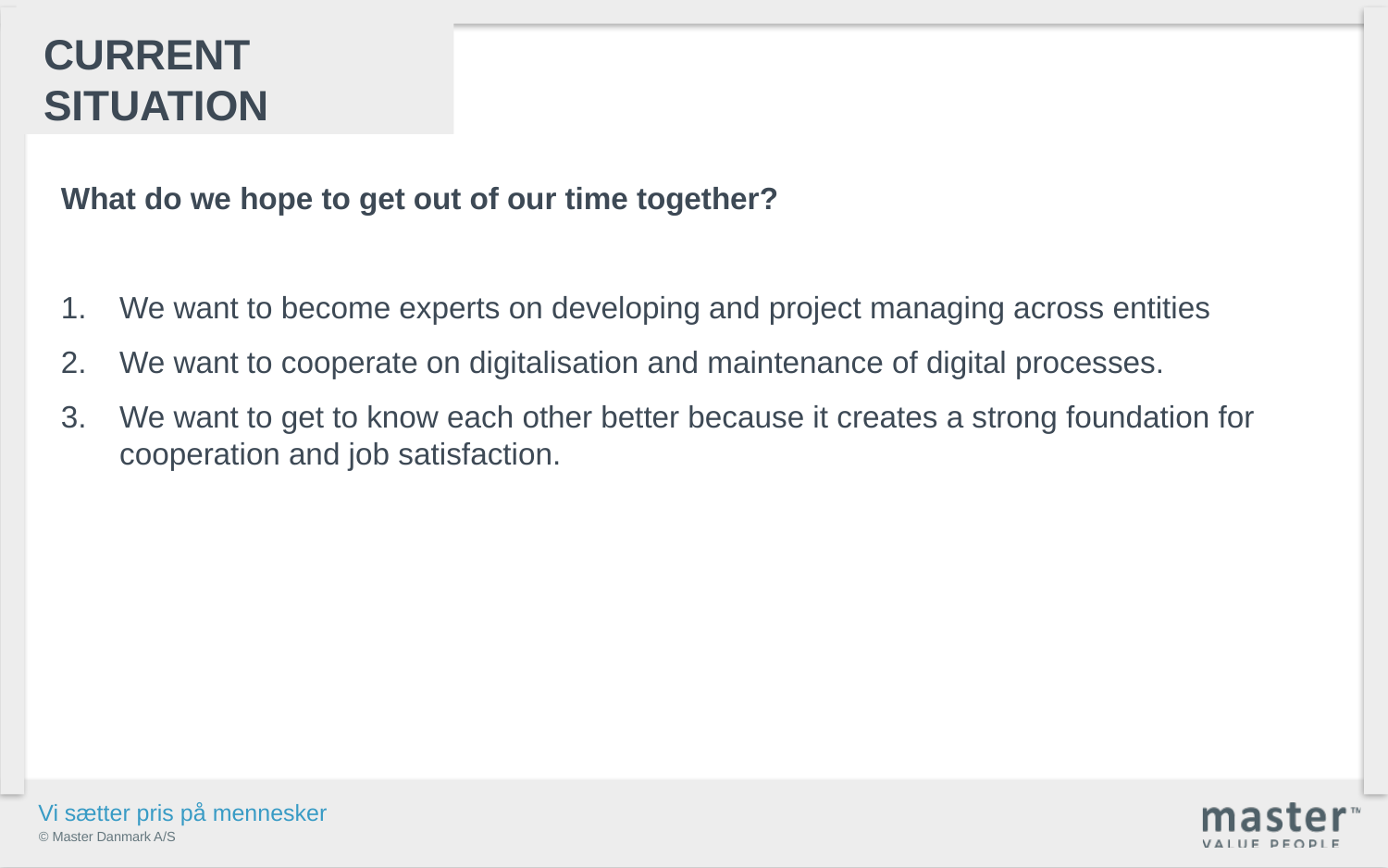

Current situation

What do we hope to get out of our time together?

We want to become experts on developing and project managing across entities
We want to cooperate on digitalisation and maintenance of digital processes.
We want to get to know each other better because it creates a strong foundation for cooperation and job satisfaction.